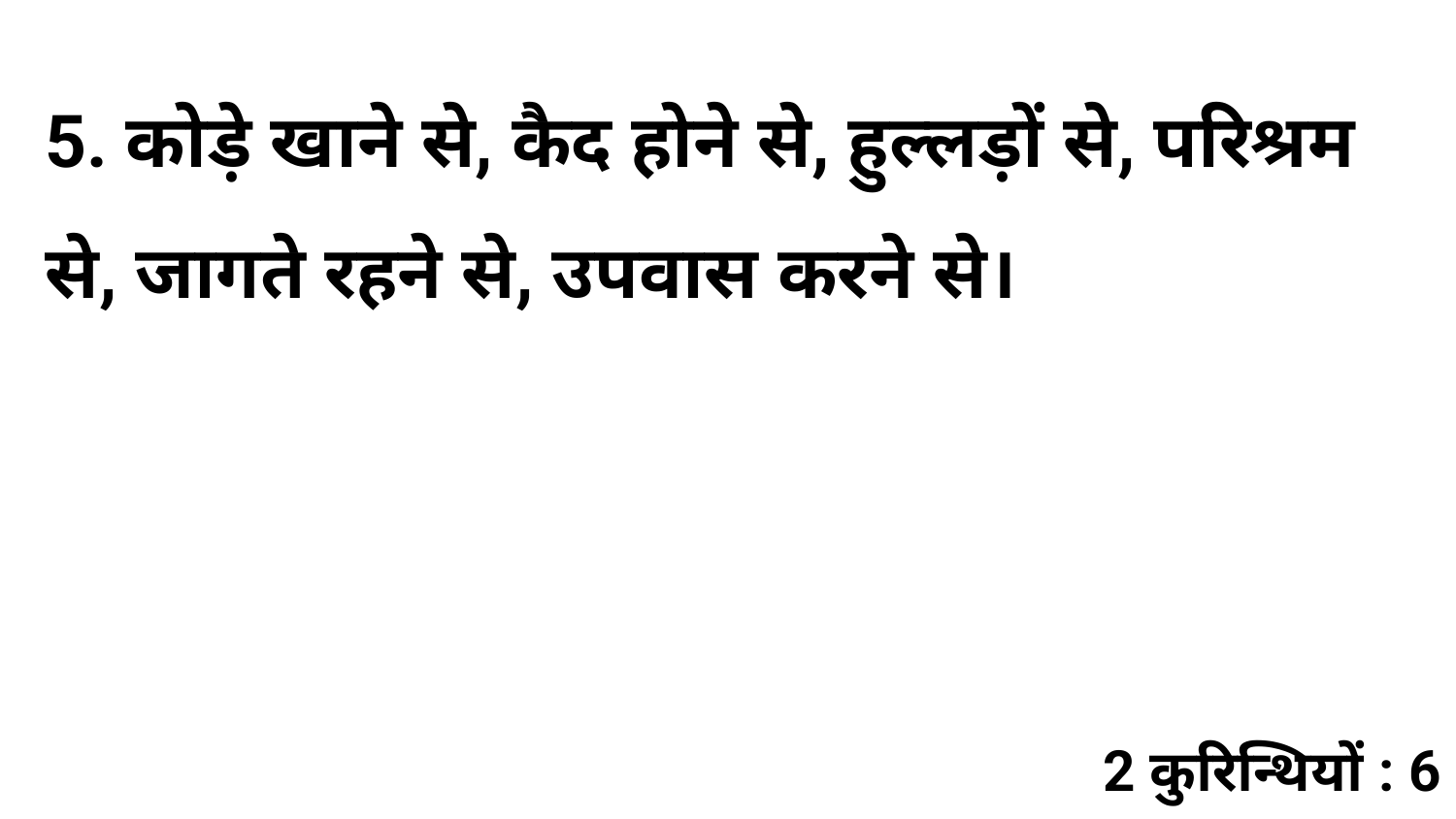

5. कोड़े खाने से, कैद होने से, हुल्लड़ों से, परिश्रम से, जागते रहने से, उपवास करने से।
2 कुरिन्थियों : 6